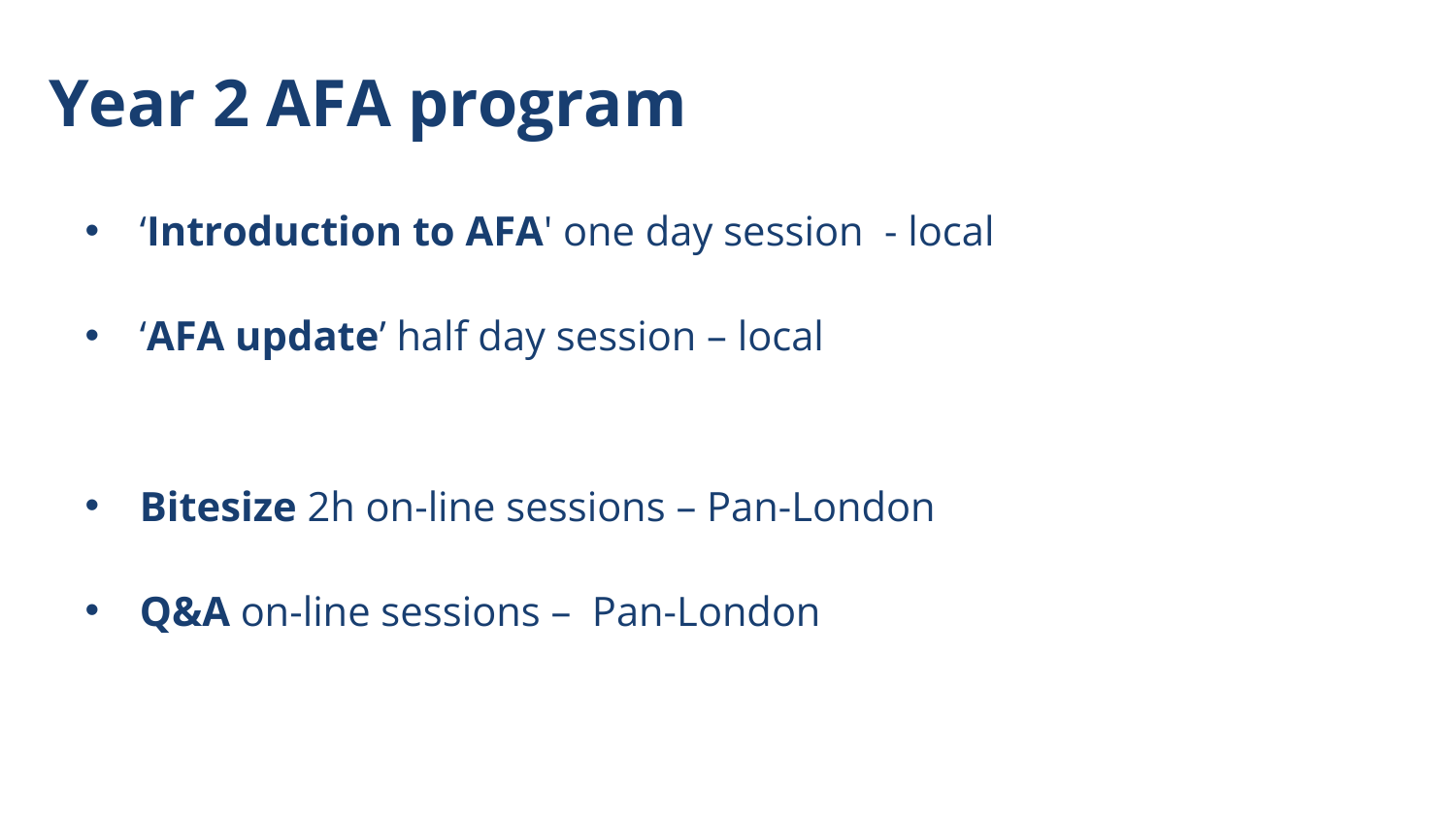

# Year 2 AFA program
‘Introduction to AFA' one day session  - local
‘AFA update’ half day session – local

Bitesize 2h on-line sessions – Pan-London
Q&A on-line sessions –  Pan-London